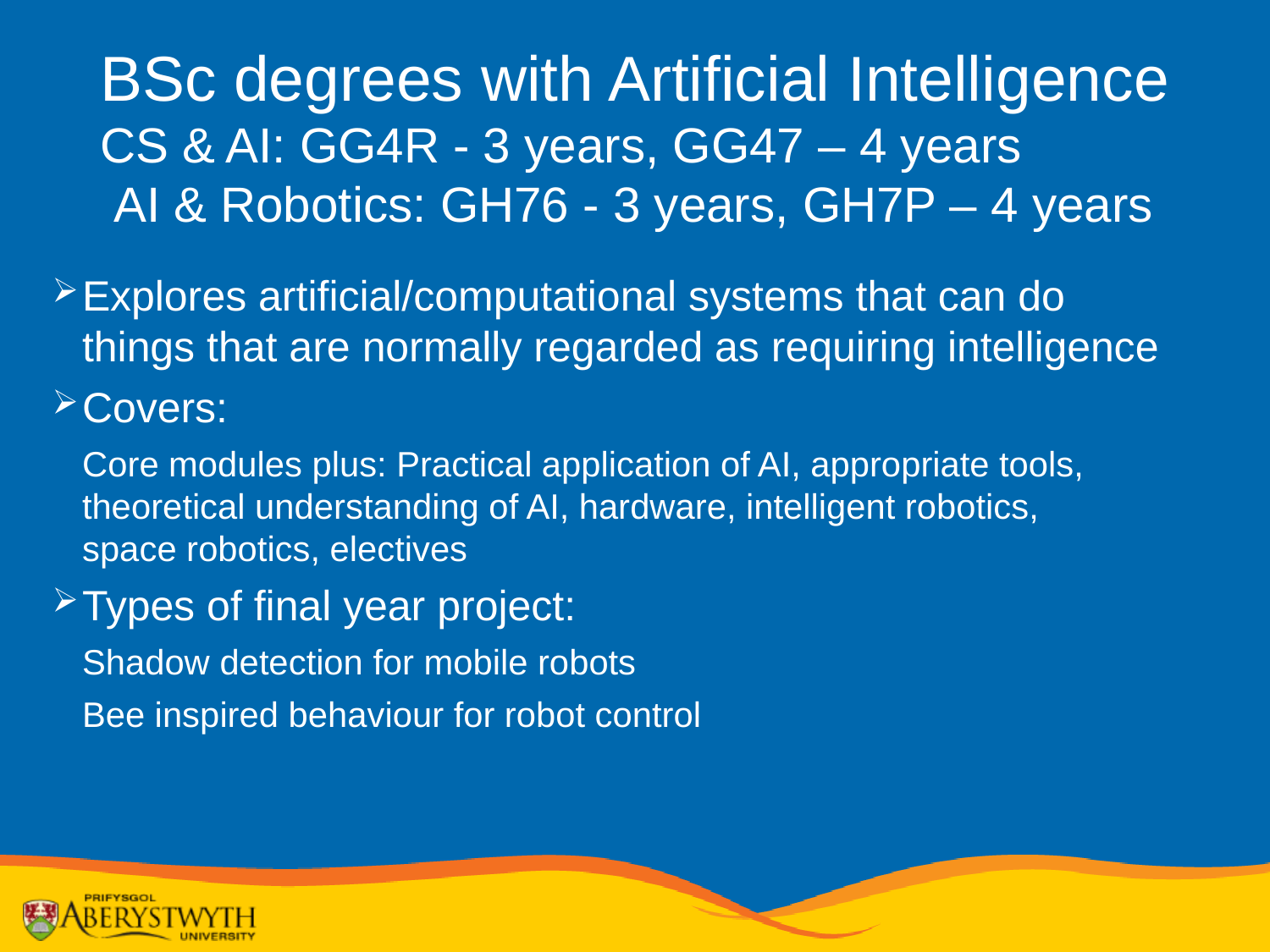

BSc degrees with Artificial Intelligence
CS & AI: GG4R - 3 years, GG47 – 4 years
 AI & Robotics: GH76 - 3 years, GH7P – 4 years
Explores artificial/computational systems that can do
things that are normally regarded as requiring intelligence
Covers:
Core modules plus: Practical application of AI, appropriate tools,
theoretical understanding of AI, hardware, intelligent robotics,
space robotics, electives
Types of final year project:
Shadow detection for mobile robots
Bee inspired behaviour for robot control